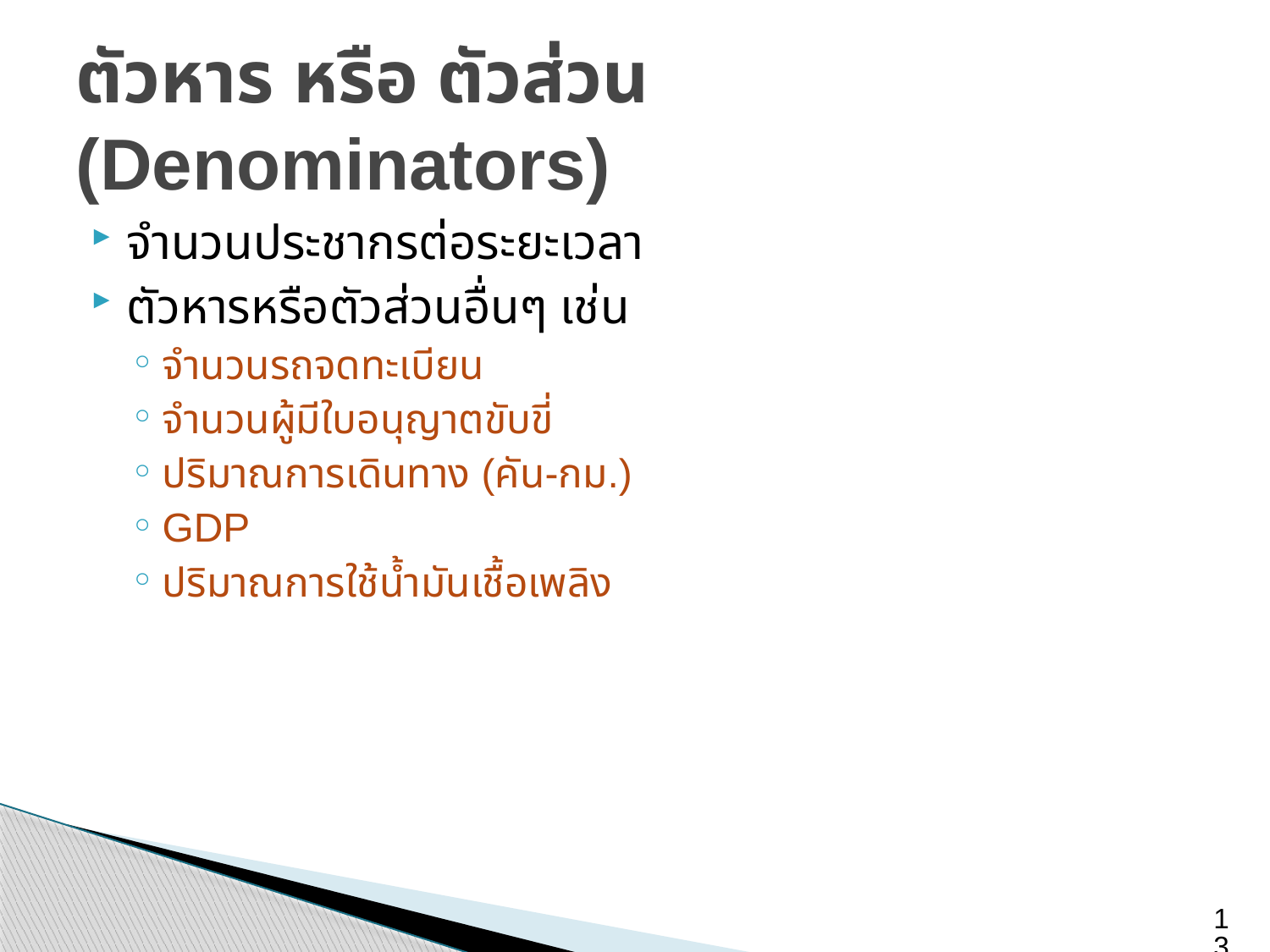

# ตัวหาร หรือ ตัวส่วน (Denominators)
จำนวนประชากรต่อระยะเวลา
ตัวหารหรือตัวส่วนอื่นๆ เช่น
จำนวนรถจดทะเบียน
จำนวนผู้มีใบอนุญาตขับขี่
ปริมาณการเดินทาง (คัน-กม.)
GDP
ปริมาณการใช้น้ำมันเชื้อเพลิง
13